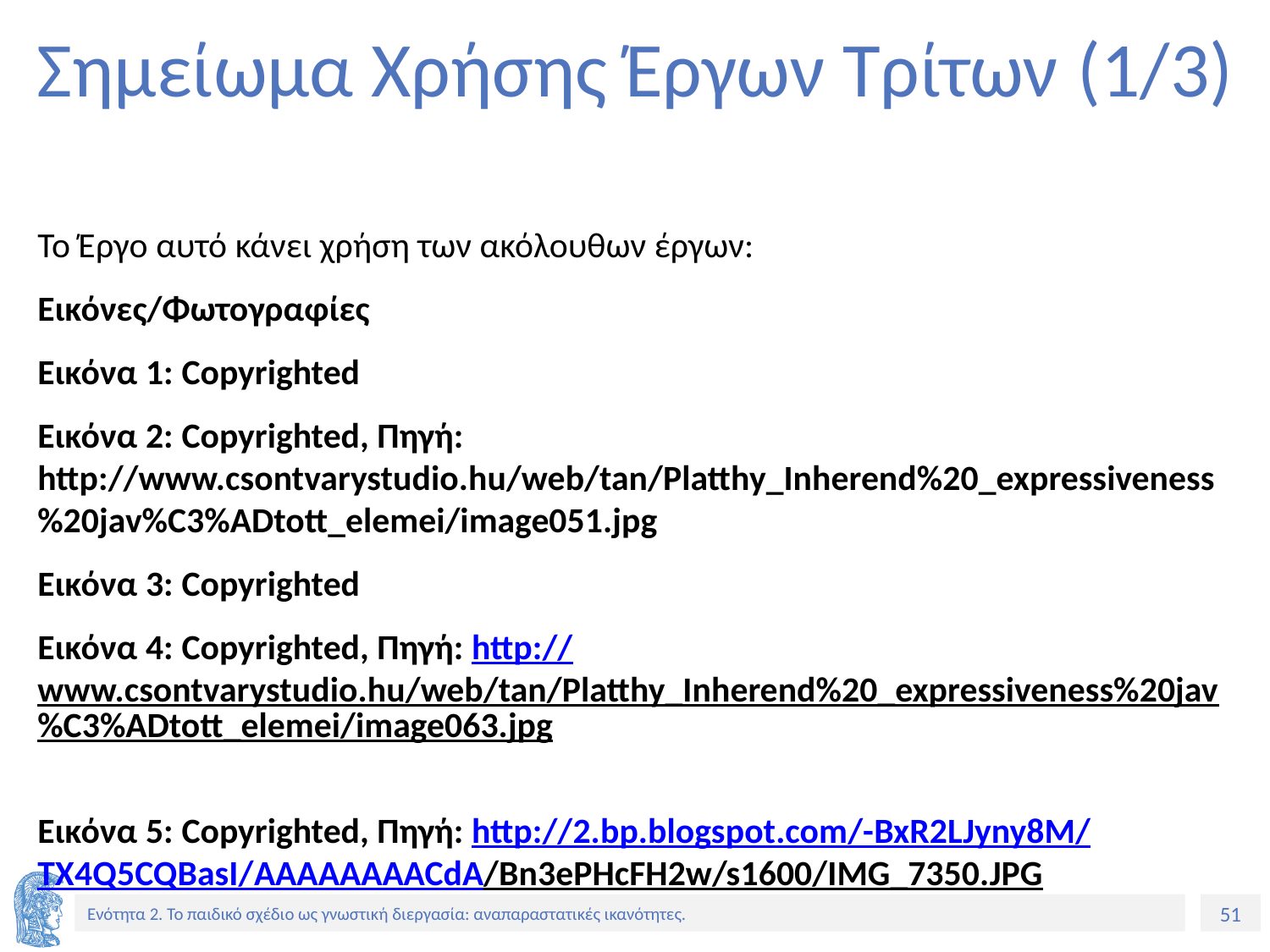

# Σημείωμα Χρήσης Έργων Τρίτων (1/3)
Το Έργο αυτό κάνει χρήση των ακόλουθων έργων:
Εικόνες/Φωτογραφίες
Εικόνα 1: Copyrighted
Εικόνα 2: Copyrighted, Πηγή: http://www.csontvarystudio.hu/web/tan/Platthy_Inherend%20_expressiveness%20jav%C3%ADtott_elemei/image051.jpg
Εικόνα 3: Copyrighted
Εικόνα 4: Copyrighted, Πηγή: http://www.csontvarystudio.hu/web/tan/Platthy_Inherend%20_expressiveness%20jav%C3%ADtott_elemei/image063.jpg
Εικόνα 5: Copyrighted, Πηγή: http://2.bp.blogspot.com/-BxR2LJyny8M/
TX4Q5CQBasI/AAAAAAAACdA/Bn3ePHcFH2w/s1600/IMG_7350.JPG